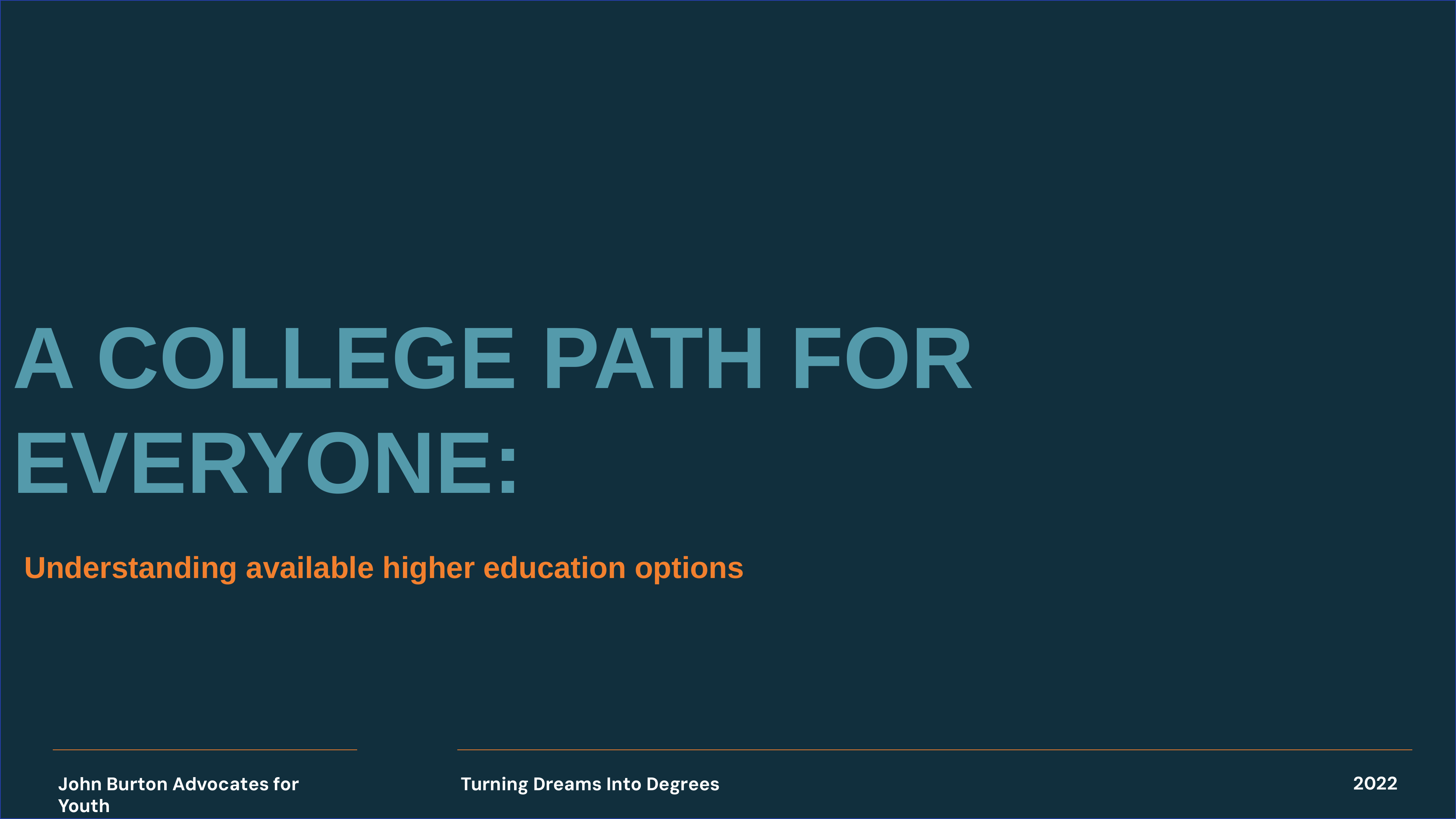

A COLLEGE PATH FOR EVERYONE:
Understanding available higher education options
2022
John Burton Advocates for Youth
Turning Dreams Into Degrees